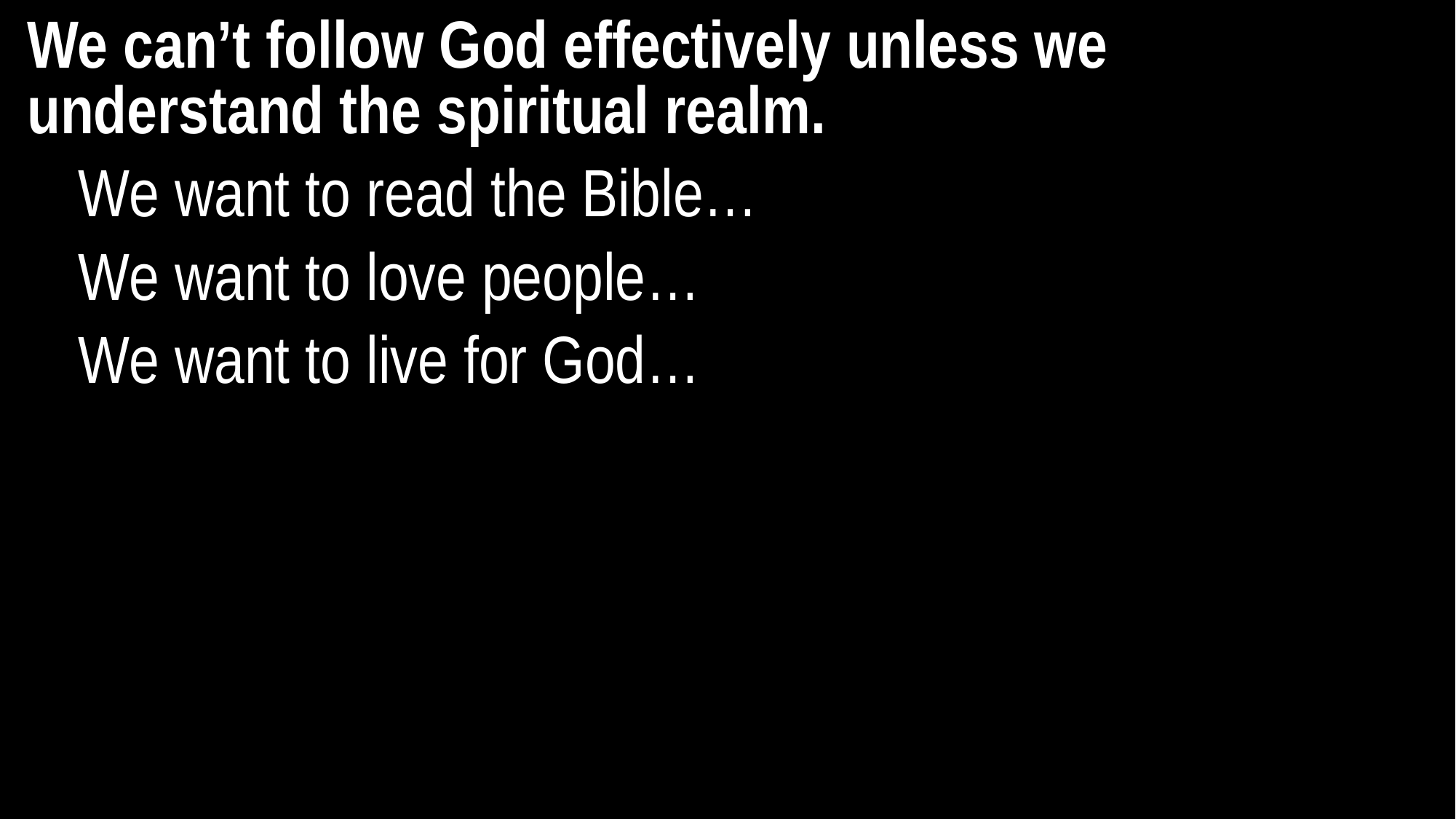

We can’t follow God effectively unless we understand the spiritual realm.
We want to read the Bible…
We want to love people…
We want to live for God…